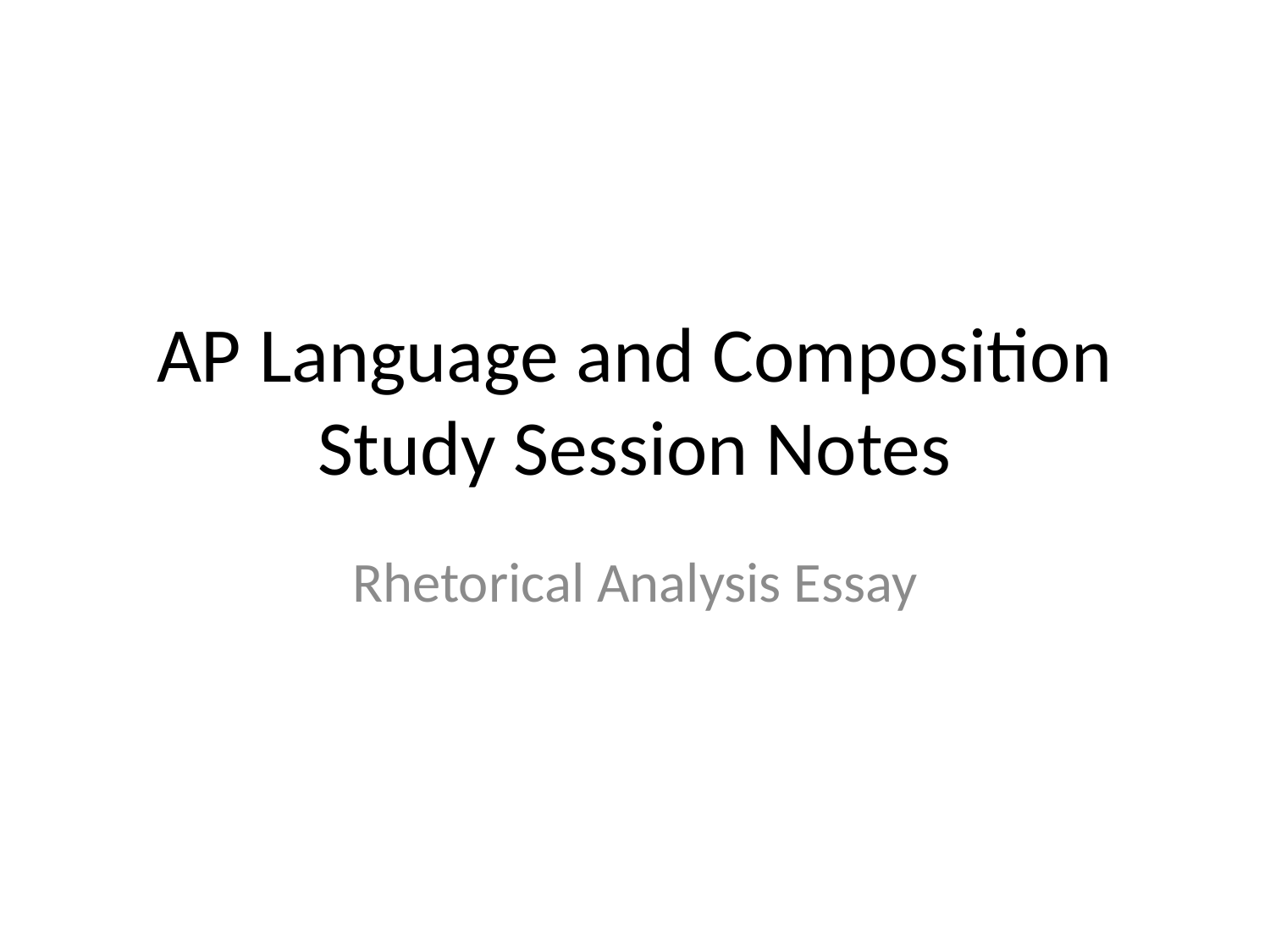

# AP Language and Composition Study Session Notes
Rhetorical Analysis Essay